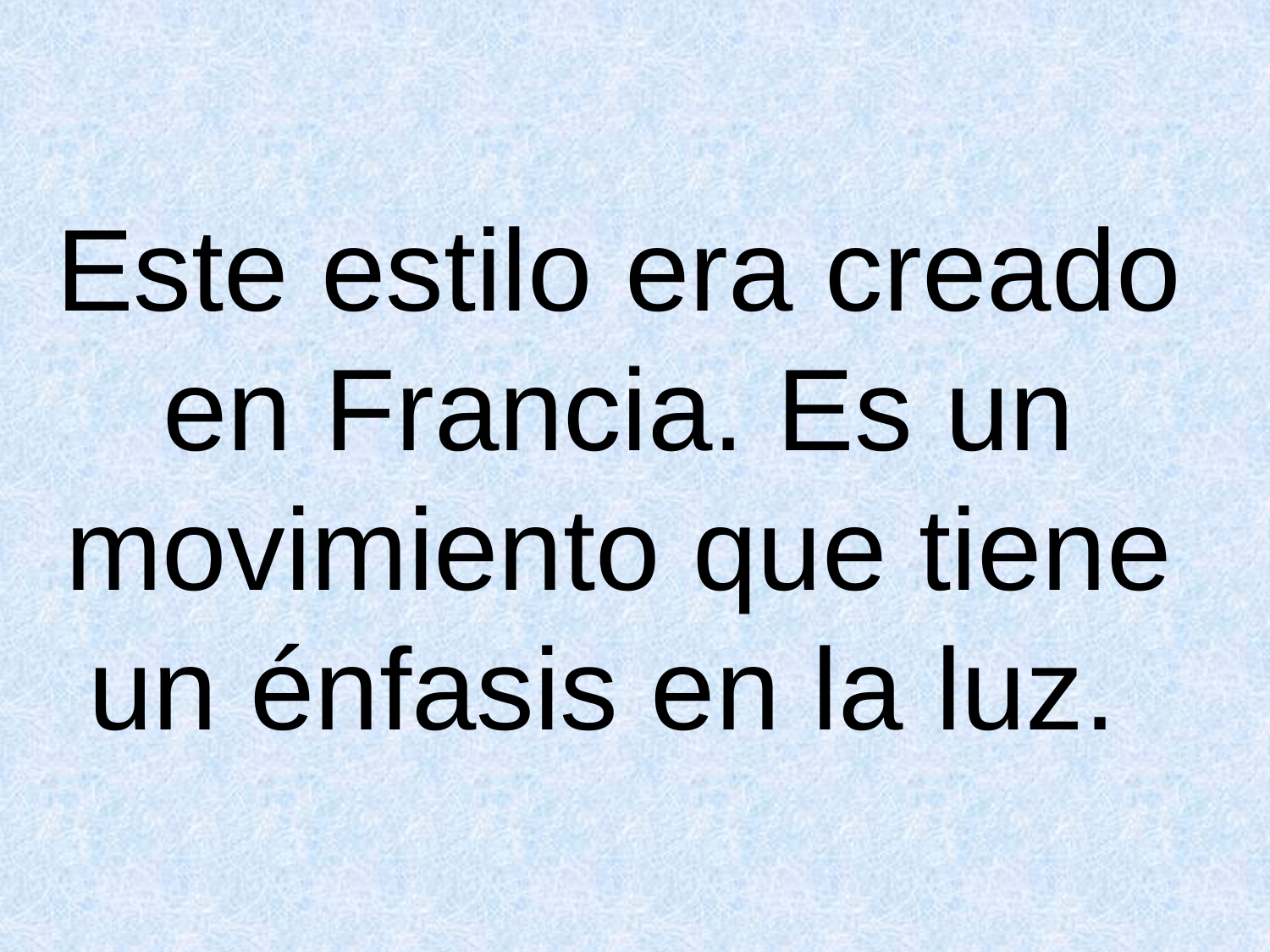

# Este estilo era creado en Francia. Es un movimiento que tiene un énfasis en la luz.